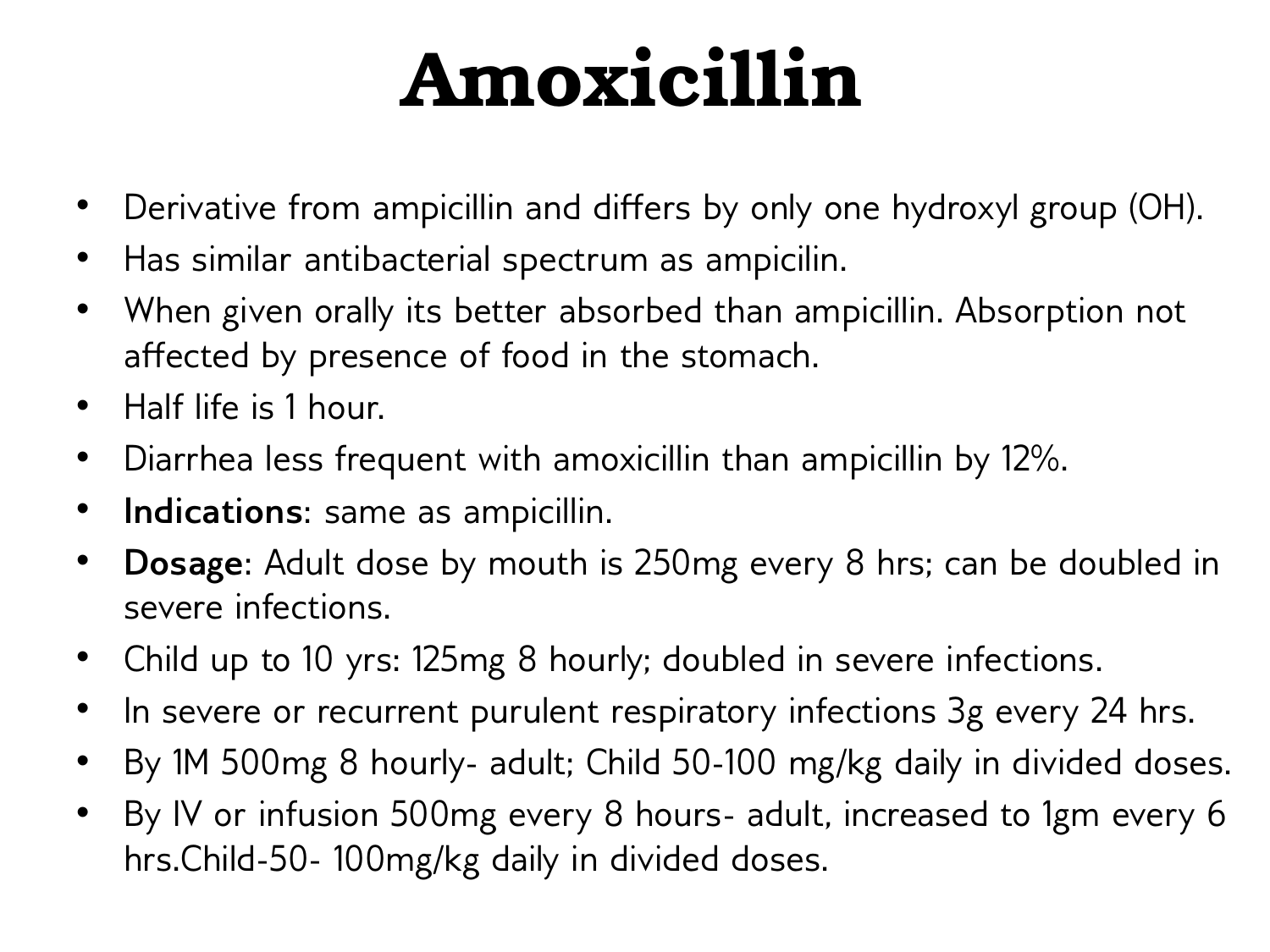

# Amoxicillin
Derivative from ampicillin and differs by only one hydroxyl group (OH).
Has similar antibacterial spectrum as ampicilin.
When given orally its better absorbed than ampicillin. Absorption not affected by presence of food in the stomach.
Half life is 1 hour.
Diarrhea less frequent with amoxicillin than ampicillin by 12%.
Indications: same as ampicillin.
Dosage: Adult dose by mouth is 250mg every 8 hrs; can be doubled in severe infections.
Child up to 10 yrs: 125mg 8 hourly; doubled in severe infections.
In severe or recurrent purulent respiratory infections 3g every 24 hrs.
By 1M 500mg 8 hourly- adult; Child 50-100 mg/kg daily in divided doses.
By IV or infusion 500mg every 8 hours- adult, increased to 1gm every 6 hrs.Child-50- 100mg/kg daily in divided doses.